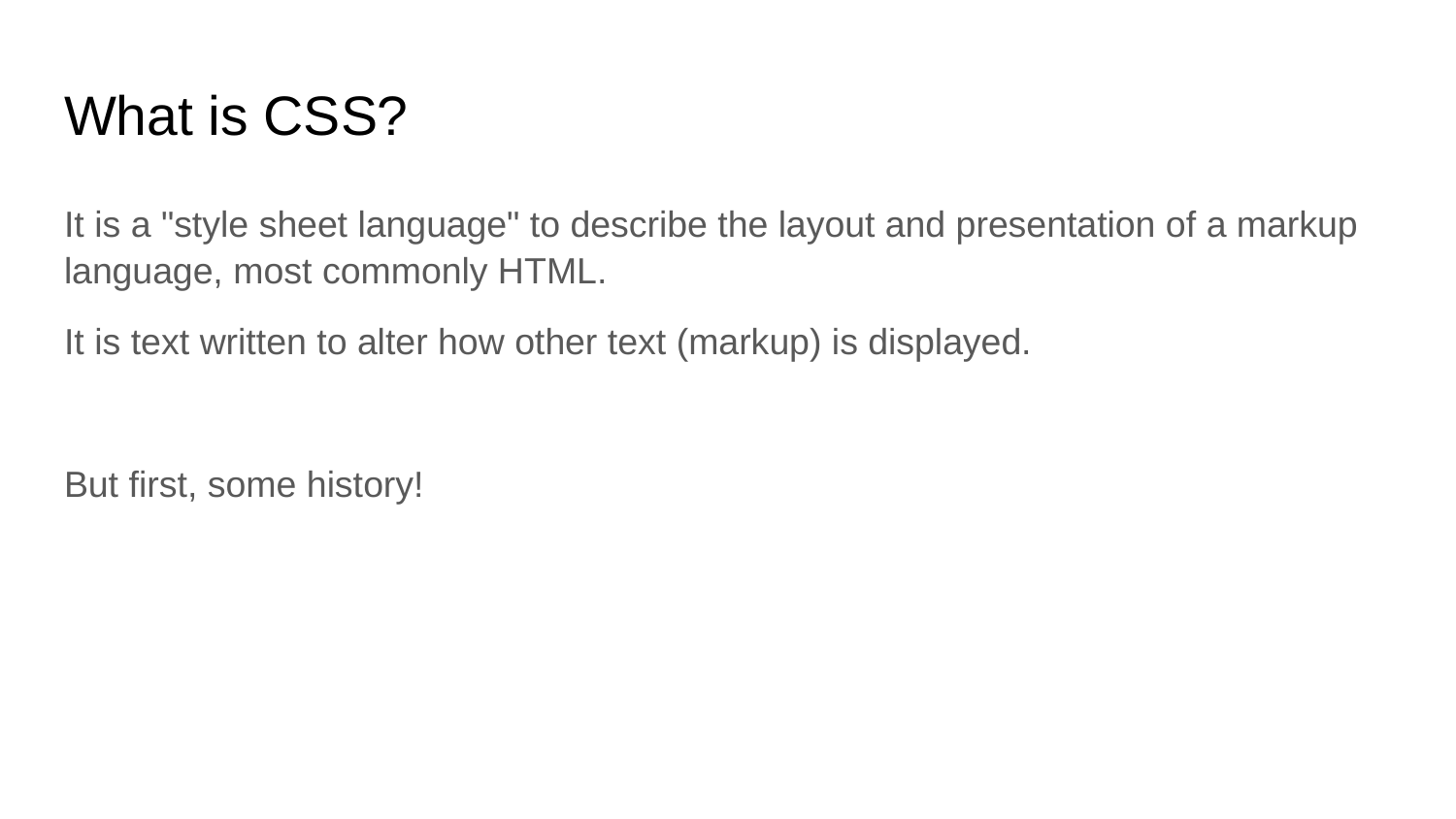

# What is CSS?
It is a "style sheet language" to describe the layout and presentation of a markup language, most commonly HTML.
It is text written to alter how other text (markup) is displayed.

But first, some history!